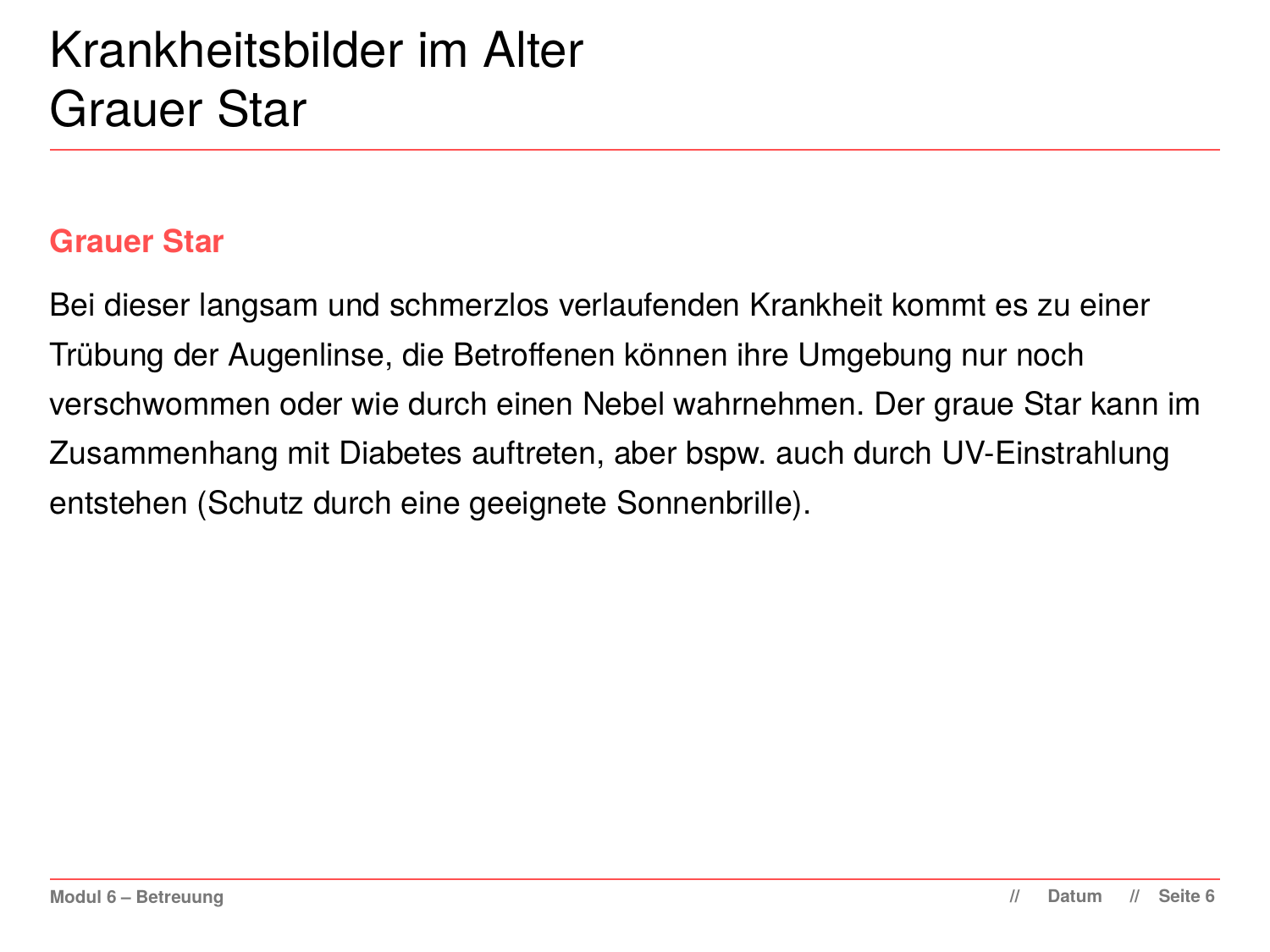

# Krankheitsbilder im Alter Grauer Star
Grauer Star
Bei dieser langsam und schmerzlos verlaufenden Krankheit kommt es zu einer Trübung der Augenlinse, die Betroffenen können ihre Umgebung nur noch verschwommen oder wie durch einen Nebel wahrnehmen. Der graue Star kann im Zusammenhang mit Diabetes auftreten, aber bspw. auch durch UV-Einstrahlung entstehen (Schutz durch eine geeignete Sonnenbrille).

Datum
Seite 6